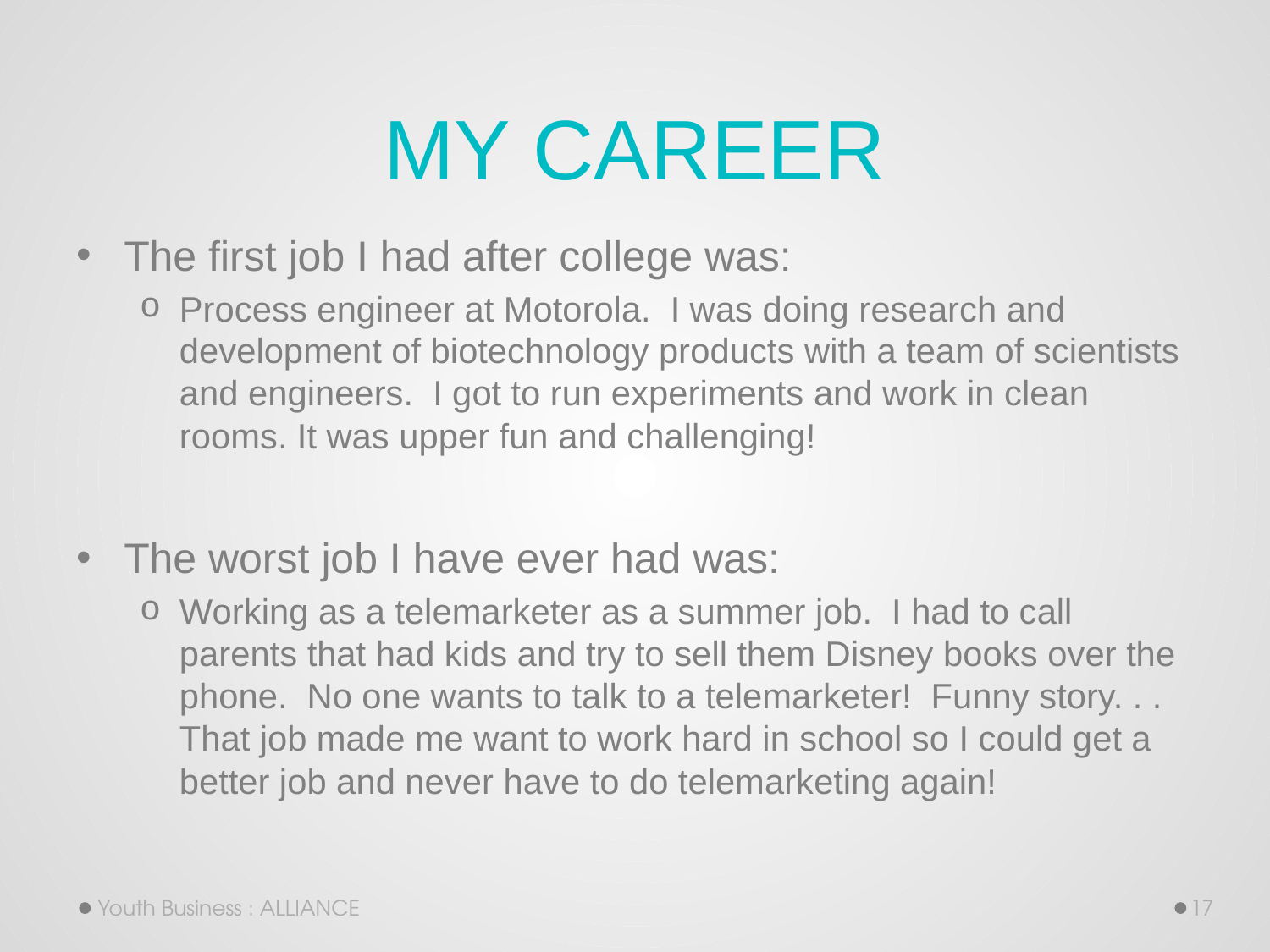

# My Career
The first job I had after college was:
Process engineer at Motorola.  I was doing research and development of biotechnology products with a team of scientists and engineers.  I got to run experiments and work in clean rooms. It was upper fun and challenging!

The worst job I have ever had was:
Working as a telemarketer as a summer job.  I had to call parents that had kids and try to sell them Disney books over the phone.  No one wants to talk to a telemarketer!  Funny story. . . That job made me want to work hard in school so I could get a better job and never have to do telemarketing again!
Youth Business : ALLIANCE
17